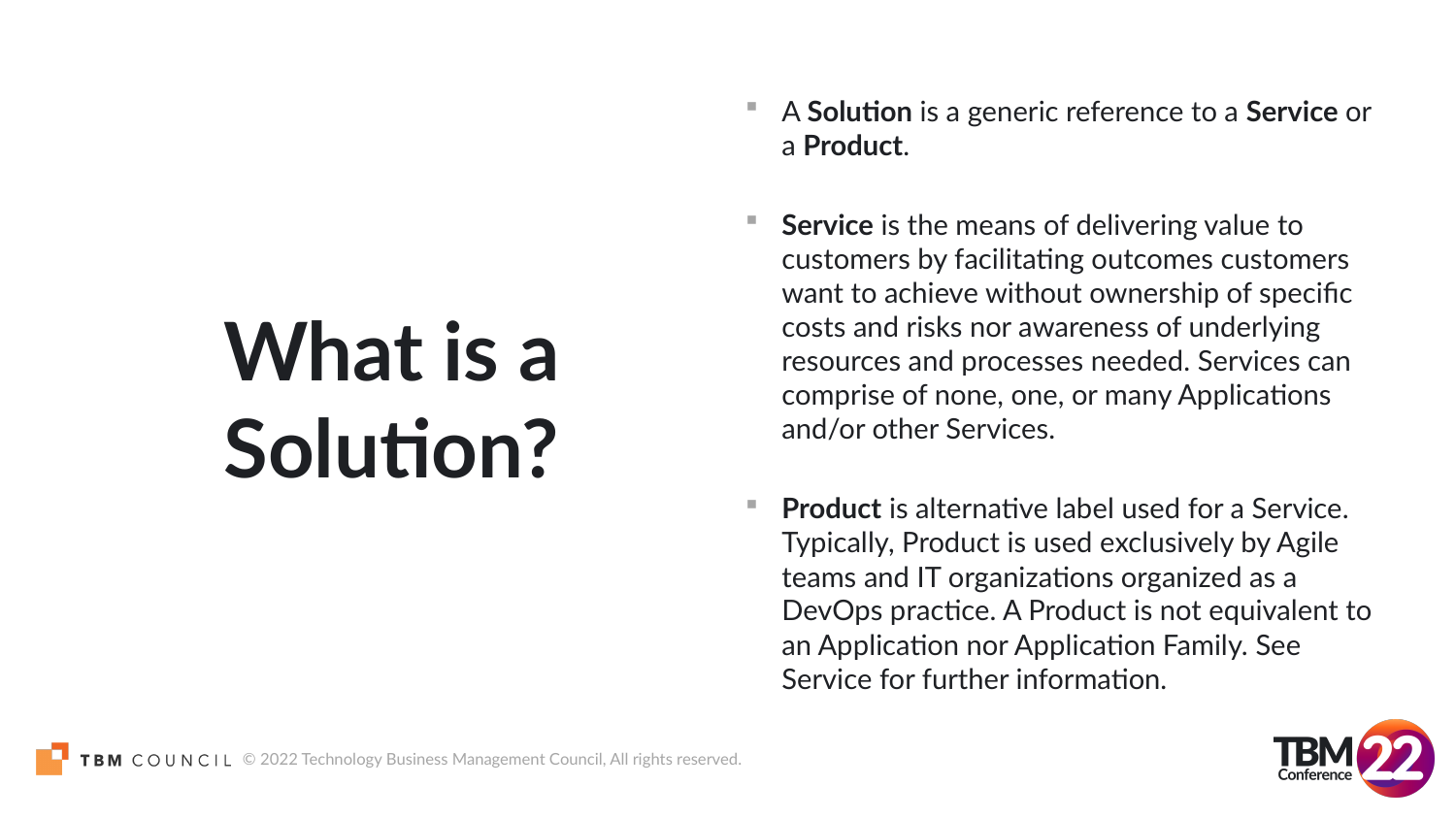

What is a Solution?
A Solution is a generic reference to a Service or a Product.

Service is the means of delivering value to customers by facilitating outcomes customers want to achieve without ownership of specific costs and risks nor awareness of underlying resources and processes needed. Services can comprise of none, one, or many Applications and/or other Services.

Product is alternative label used for a Service. Typically, Product is used exclusively by Agile teams and IT organizations organized as a DevOps practice. A Product is not equivalent to an Application nor Application Family. See Service for further information.